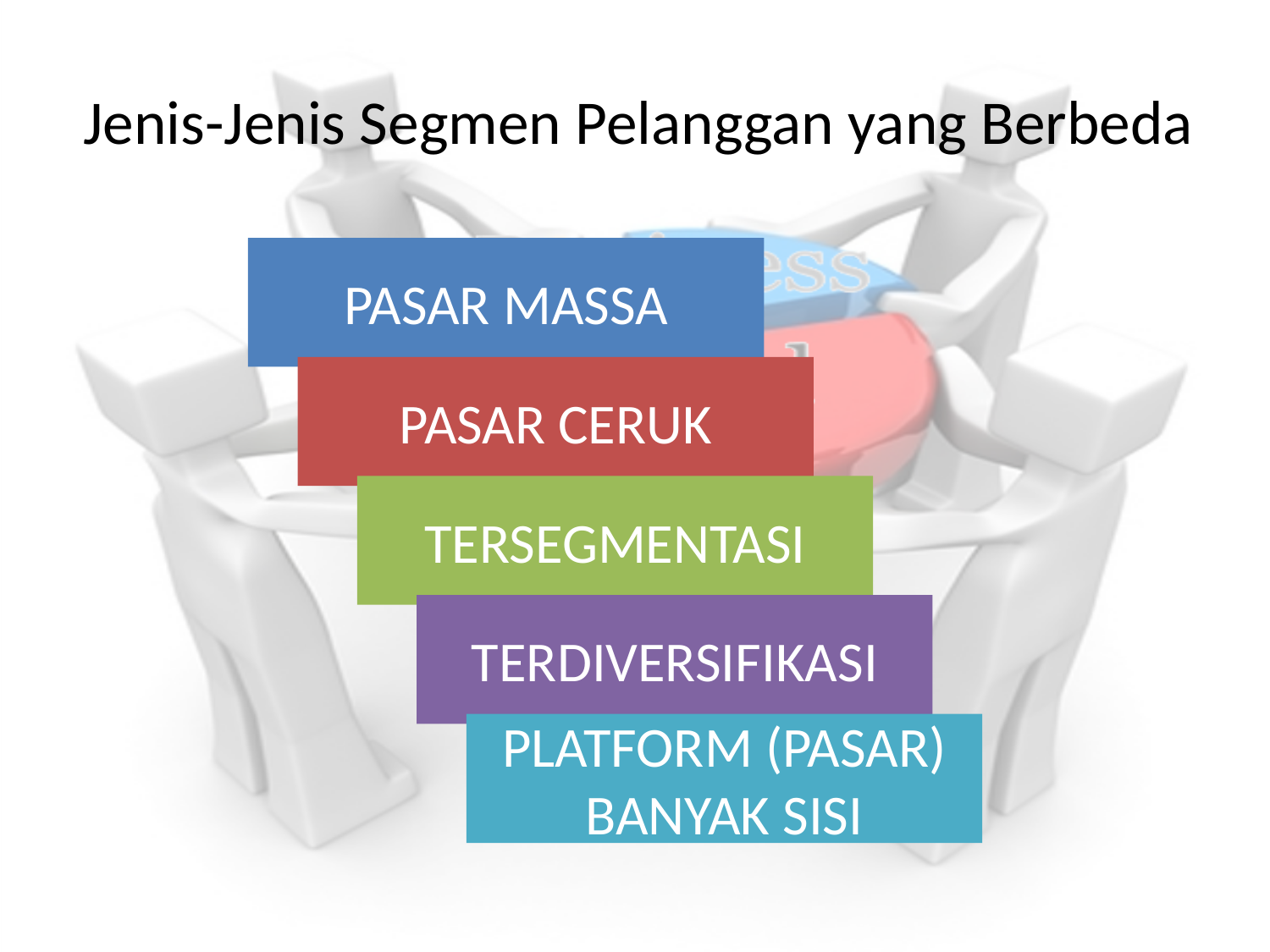

# Jenis-Jenis Segmen Pelanggan yang Berbeda
PASAR MASSA
PASAR CERUK
TERSEGMENTASI
TERDIVERSIFIKASI
PLATFORM (PASAR) BANYAK SISI